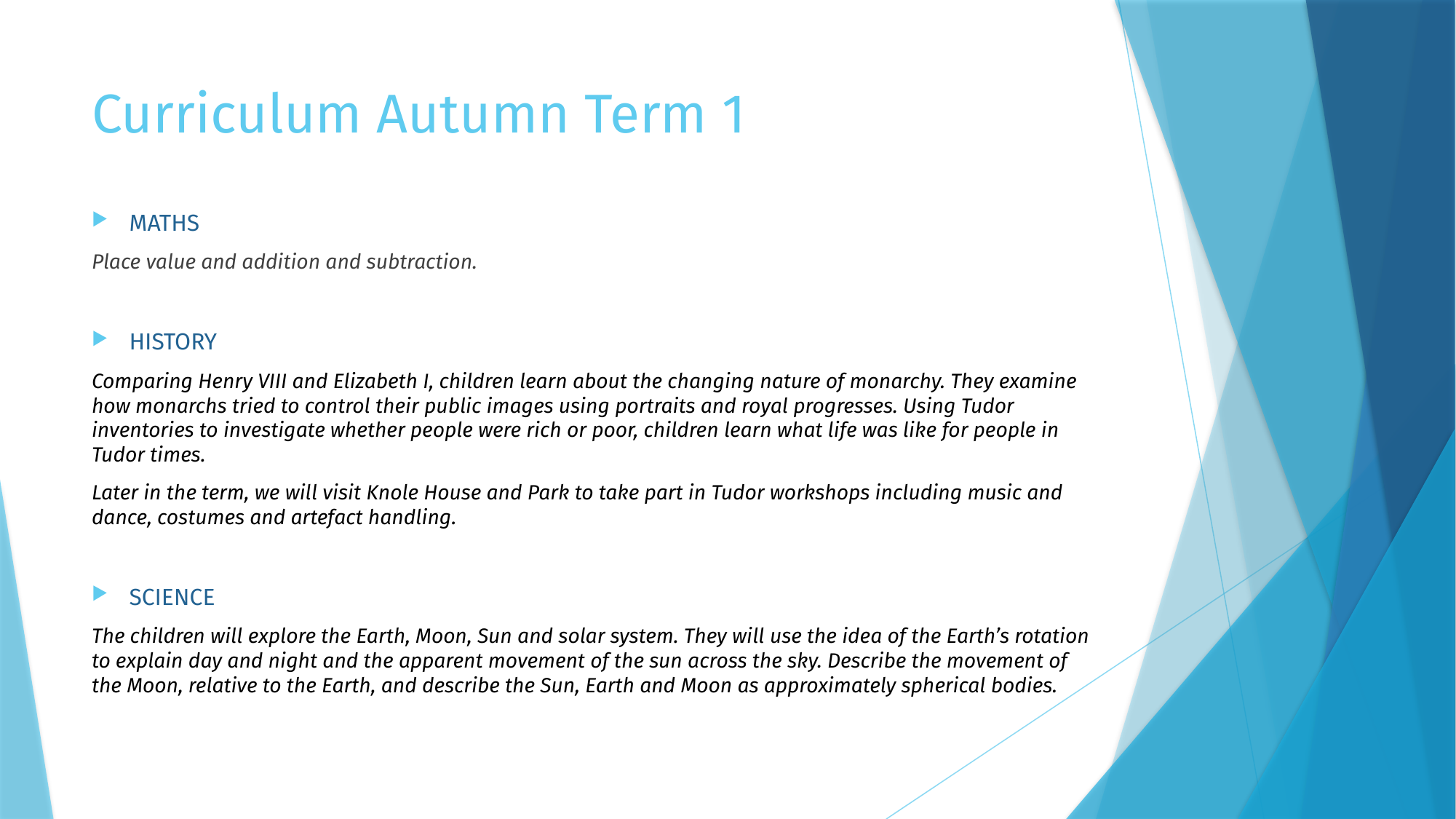

# Curriculum Autumn Term 1

MATHS
Place value and addition and subtraction.

HISTORY
Comparing Henry VIII and Elizabeth I, children learn about the changing nature of monarchy. They examine how monarchs tried to control their public images using portraits and royal progresses. Using Tudor inventories to investigate whether people were rich or poor, children learn what life was like for people in Tudor times.
Later in the term, we will visit Knole House and Park to take part in Tudor workshops including music and dance, costumes and artefact handling.

SCIENCE
The children will explore the Earth, Moon, Sun and solar system. They will use the idea of the Earth’s rotation to explain day and night and the apparent movement of the sun across the sky. Describe the movement of the Moon, relative to the Earth, and describe the Sun, Earth and Moon as approximately spherical bodies.